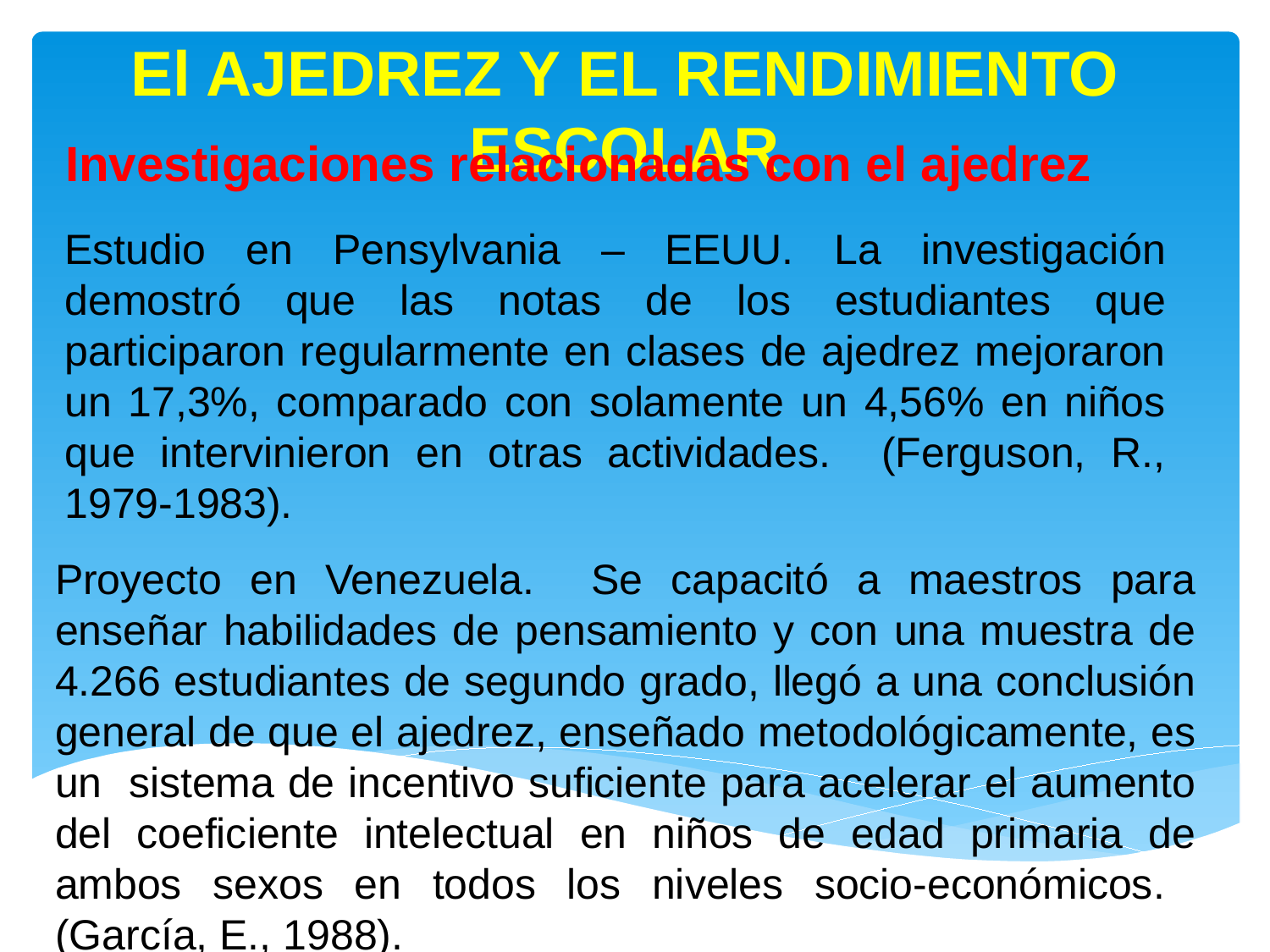

El AJEDREZ Y EL RENDIMIENTO ESCOLAR
Investigaciones relacionadas con el ajedrez
Estudio en Pensylvania – EEUU. La investigación demostró que las notas de los estudiantes que participaron regularmente en clases de ajedrez mejoraron un 17,3%, comparado con solamente un 4,56% en niños que intervinieron en otras actividades.  (Ferguson, R., 1979-1983).

Proyecto en Venezuela.  Se capacitó a maestros para enseñar habilidades de pensamiento y con una muestra de 4.266 estudiantes de segundo grado, llegó a una conclusión general de que el ajedrez, enseñado metodológicamente, es un  sistema de incentivo suficiente para acelerar el aumento del coeficiente intelectual en niños de edad primaria de ambos sexos en todos los niveles socio-económicos.  (García, E., 1988).